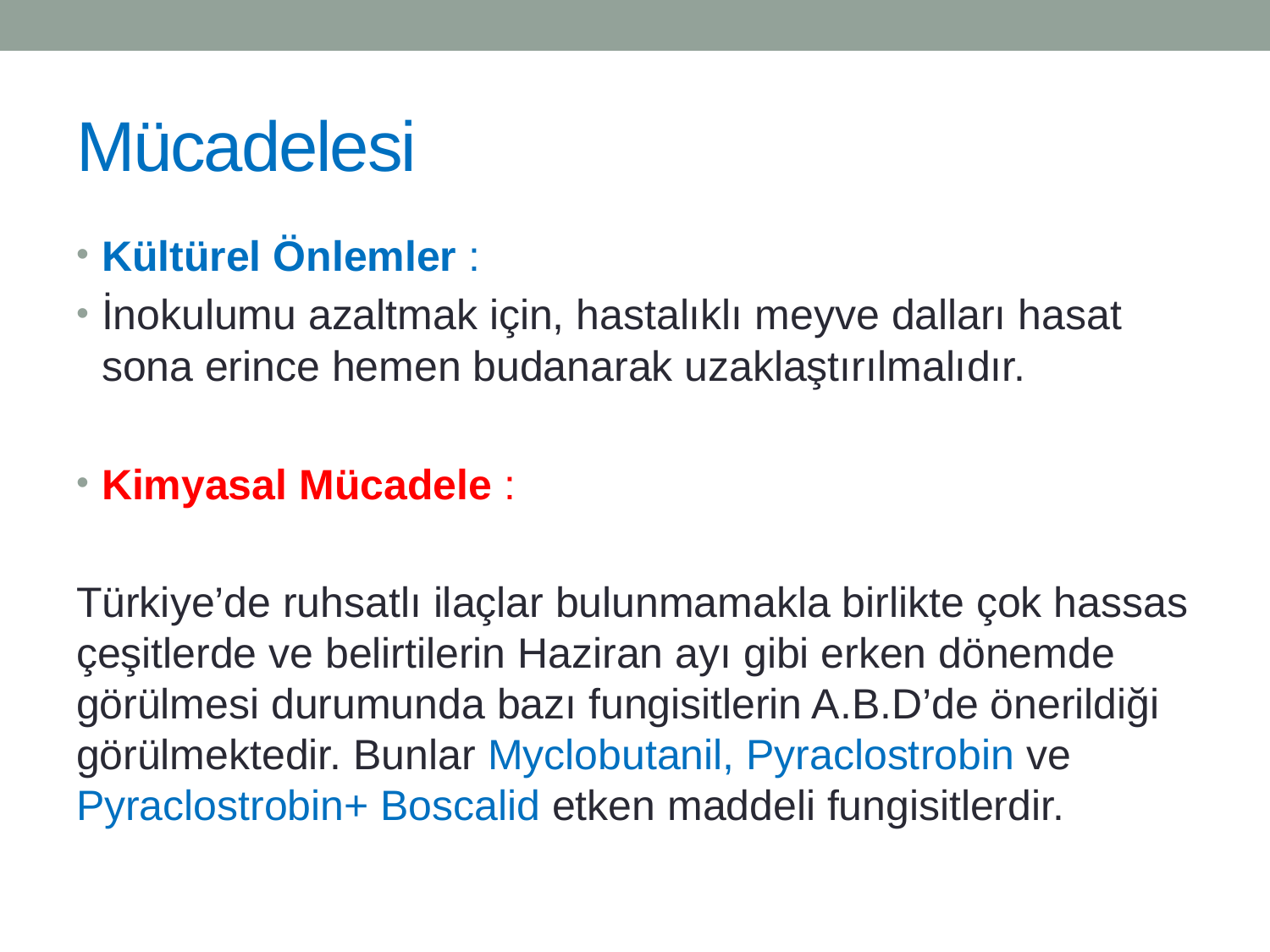

# Mücadelesi
Kültürel Önlemler :
İnokulumu azaltmak için, hastalıklı meyve dalları hasat sona erince hemen budanarak uzaklaştırılmalıdır.

Kimyasal Mücadele :

Türkiye’de ruhsatlı ilaçlar bulunmamakla birlikte çok hassas çeşitlerde ve belirtilerin Haziran ayı gibi erken dönemde görülmesi durumunda bazı fungisitlerin A.B.D’de önerildiği görülmektedir. Bunlar Myclobutanil, Pyraclostrobin ve Pyraclostrobin+ Boscalid etken maddeli fungisitlerdir.